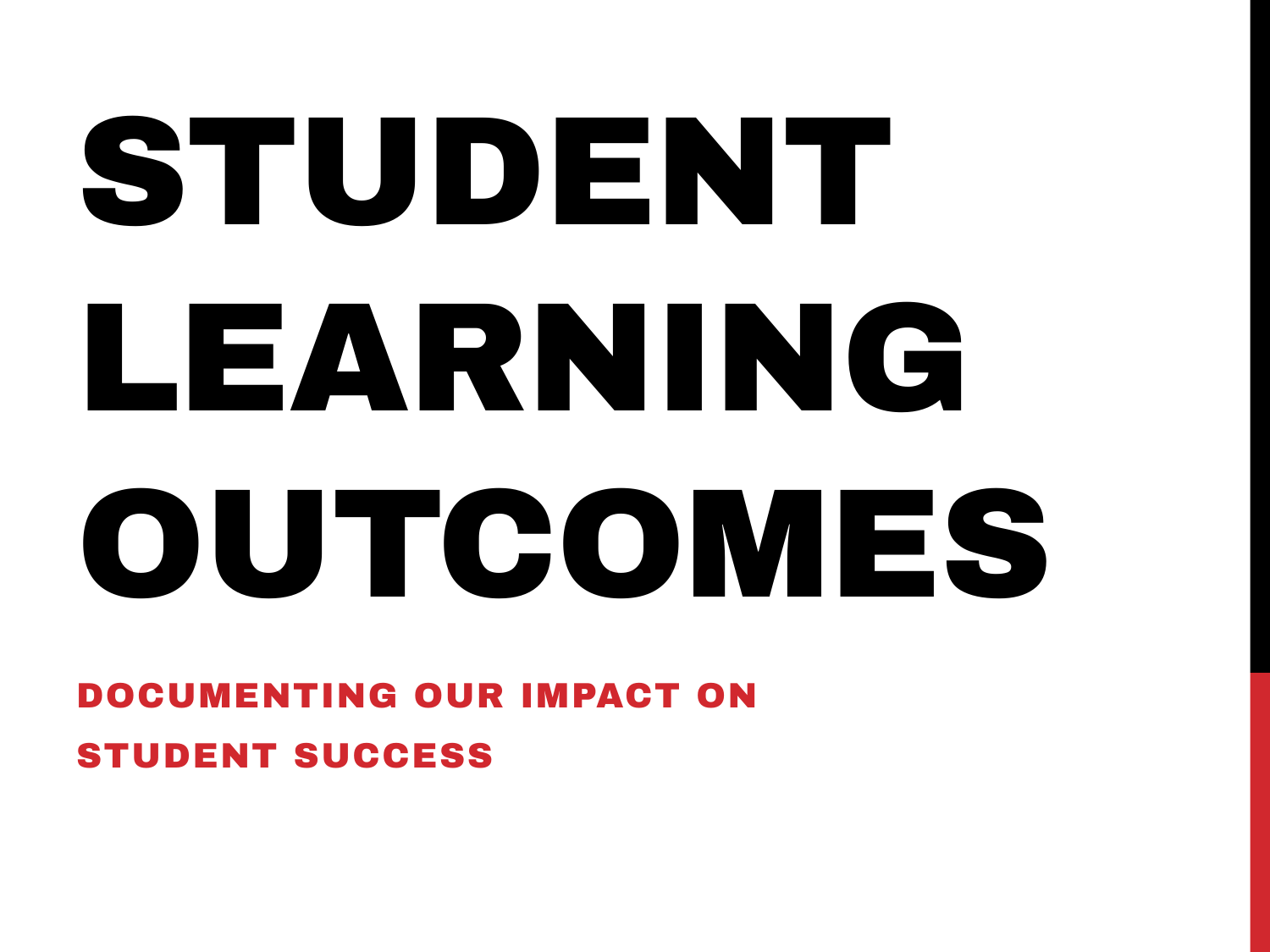

# Student Learning Outcomes
Documenting Our Impact on
Student Success